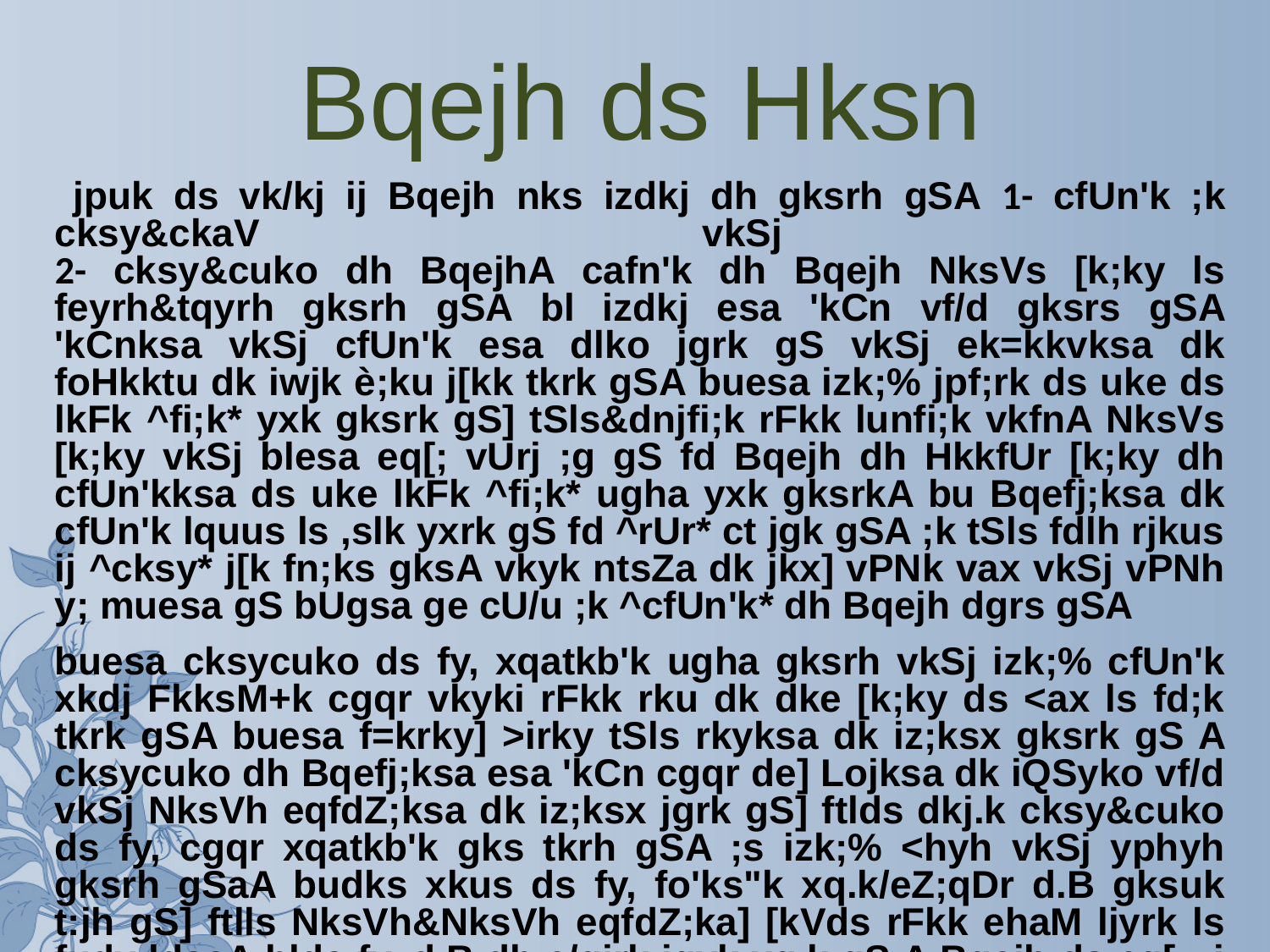

Bqejh ds Hksn
 jpuk ds vk/kj ij Bqejh nks izdkj dh gksrh gSA 1- cfUn'k ;k cksy&ckaV vkSj
2- cksy&cuko dh BqejhA cafn'k dh Bqejh NksVs [k;ky ls feyrh&tqyrh gksrh gSA bl izdkj esa 'kCn vf/d gksrs gSA 'kCnksa vkSj cfUn'k esa dlko jgrk gS vkSj ek=kkvksa dk foHkktu dk iwjk è;ku j[kk tkrk gSA buesa izk;% jpf;rk ds uke ds lkFk ^fi;k* yxk gksrk gS] tSls&dnjfi;k rFkk lunfi;k vkfnA NksVs [k;ky vkSj blesa eq[; vUrj ;g gS fd Bqejh dh HkkfUr [k;ky dh cfUn'kksa ds uke lkFk ^fi;k* ugha yxk gksrkA bu Bqefj;ksa dk cfUn'k lquus ls ,slk yxrk gS fd ^rUr* ct jgk gSA ;k tSls fdlh rjkus ij ^cksy* j[k fn;ks gksA vkyk ntsZa dk jkx] vPNk vax vkSj vPNh y; muesa gS bUgsa ge cU/u ;k ^cfUn'k* dh Bqejh dgrs gSA
buesa cksycuko ds fy, xqatkb'k ugha gksrh vkSj izk;% cfUn'k xkdj FkksM+k cgqr vkyki rFkk rku dk dke [k;ky ds <ax ls fd;k tkrk gSA buesa f=krky] >irky tSls rkyksa dk iz;ksx gksrk gS A cksycuko dh Bqefj;ksa esa 'kCn cgqr de] Lojksa dk iQSyko vf/d vkSj NksVh eqfdZ;ksa dk iz;ksx jgrk gS] ftlds dkj.k cksy&cuko ds fy, cgqr xqatkb'k gks tkrh gSA ;s izk;% <hyh vkSj yphyh gksrh gSaA budks xkus ds fy, fo'ks"k xq.k/eZ;qDr d.B gksuk t:jh gS] ftlls NksVh&NksVh eqfdZ;ka] [kVds rFkk ehaM ljyrk ls fudy ldsaA blds fy, d.B dh e/qjrk igyk xq.k gS A Bqejh ds eq[; :i ls rhu vax vFkok 'kSfy;k¡ gSa iwohZ] igkM+h vkSj iatkch A budk o.kZu bl izdkj gS%&